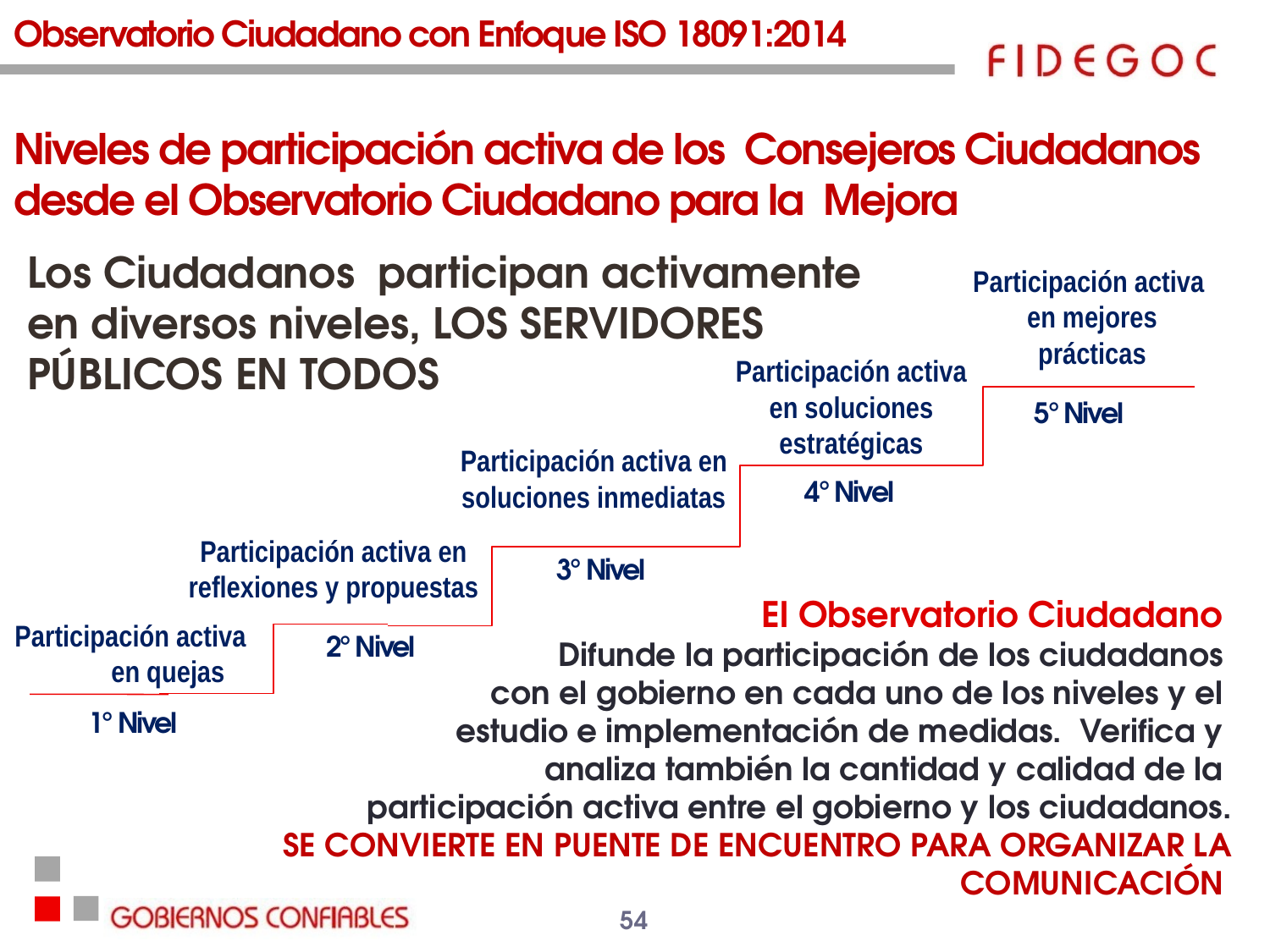

Observatorio Ciudadano con Enfoque ISO 18091:2014
Niveles de participación activa de los  Consejeros Ciudadanos desde el Observatorio Ciudadano para la  Mejora
Los Ciudadanos  participan activamente en diversos niveles, LOS SERVIDORES PÚBLICOS EN TODOS
Participación activa
en mejores prácticas
Participación activa en soluciones estratégicas
5° Nivel
Participación activa en soluciones inmediatas
4° Nivel
Participación activa en reflexiones y propuestas
3° Nivel
El Observatorio Ciudadano
Difunde la participación de los ciudadanos
con el gobierno en cada uno de los niveles y el
estudio e implementación de medidas.  Verifica y
analiza también la cantidad y calidad de la
participación activa entre el gobierno y los ciudadanos.
SE CONVIERTE EN PUENTE DE ENCUENTRO PARA ORGANIZAR LA COMUNICACIÓN
Participación activa
en quejas
2° Nivel
1° Nivel